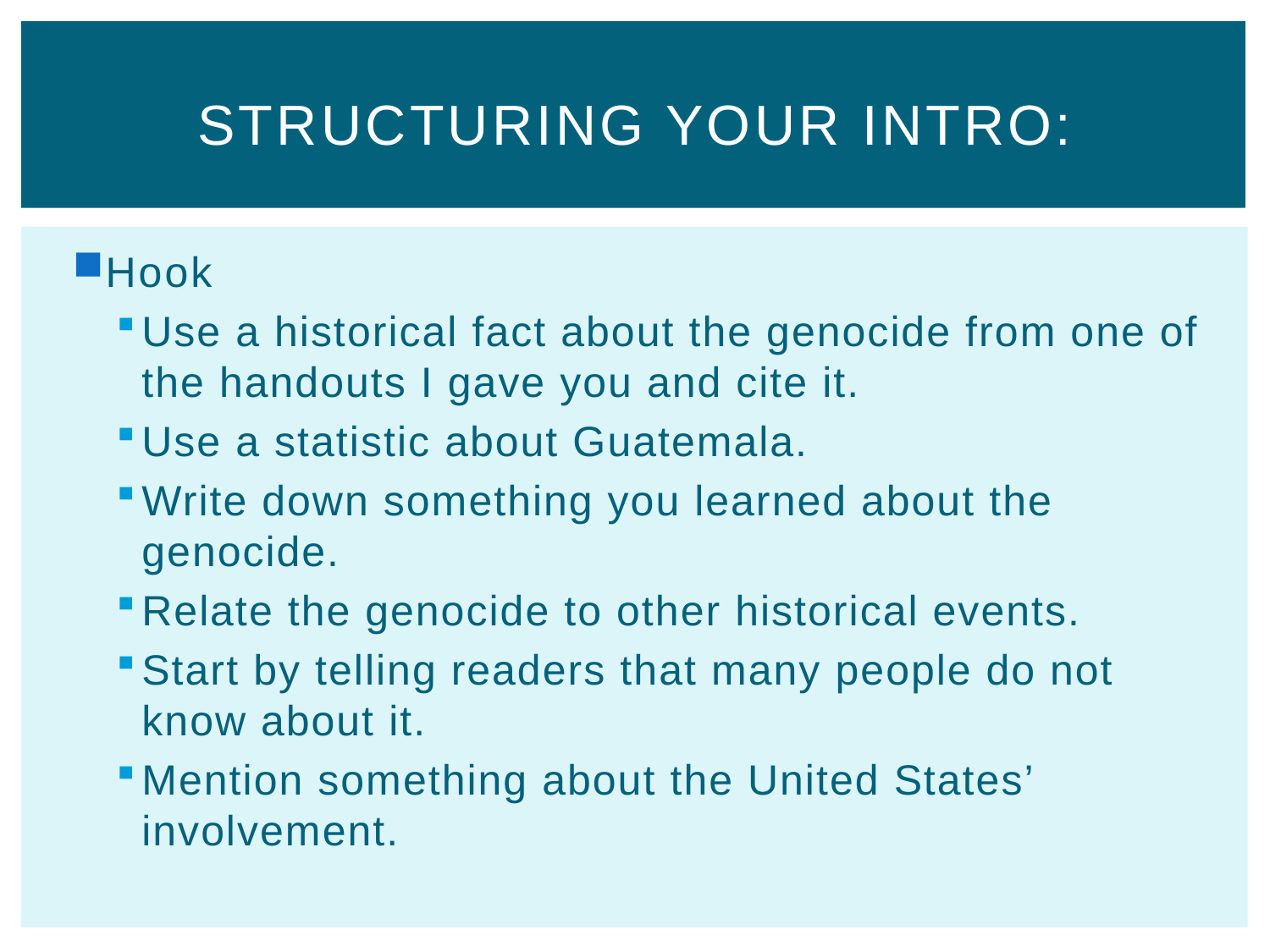

# Structuring your intro:
Hook
Use a historical fact about the genocide from one of the handouts I gave you and cite it.
Use a statistic about Guatemala.
Write down something you learned about the genocide.
Relate the genocide to other historical events.
Start by telling readers that many people do not know about it.
Mention something about the United States’ involvement.